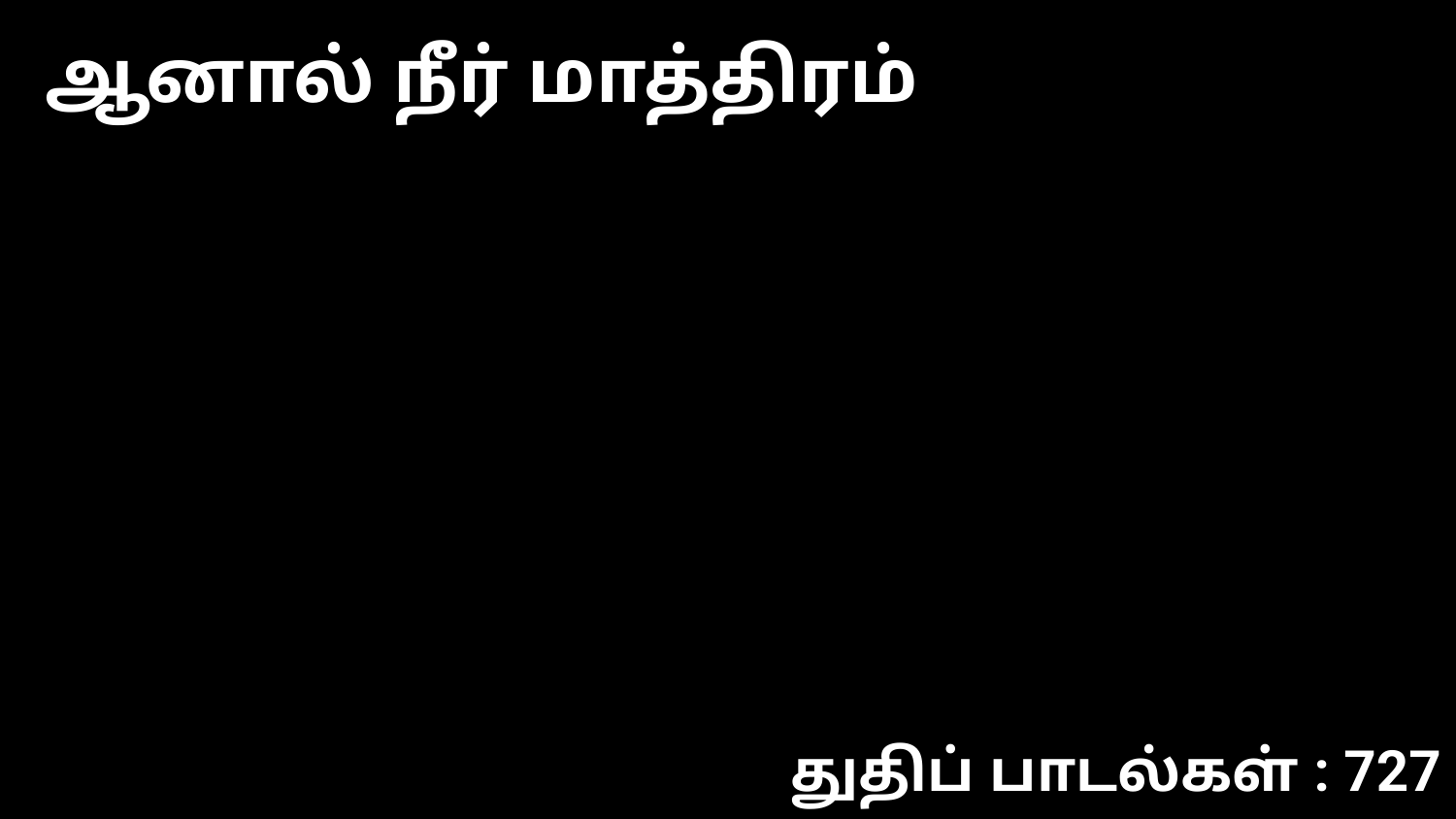

ஆனால் நீர் மாத்திரம்
துதிப் பாடல்கள் : 727